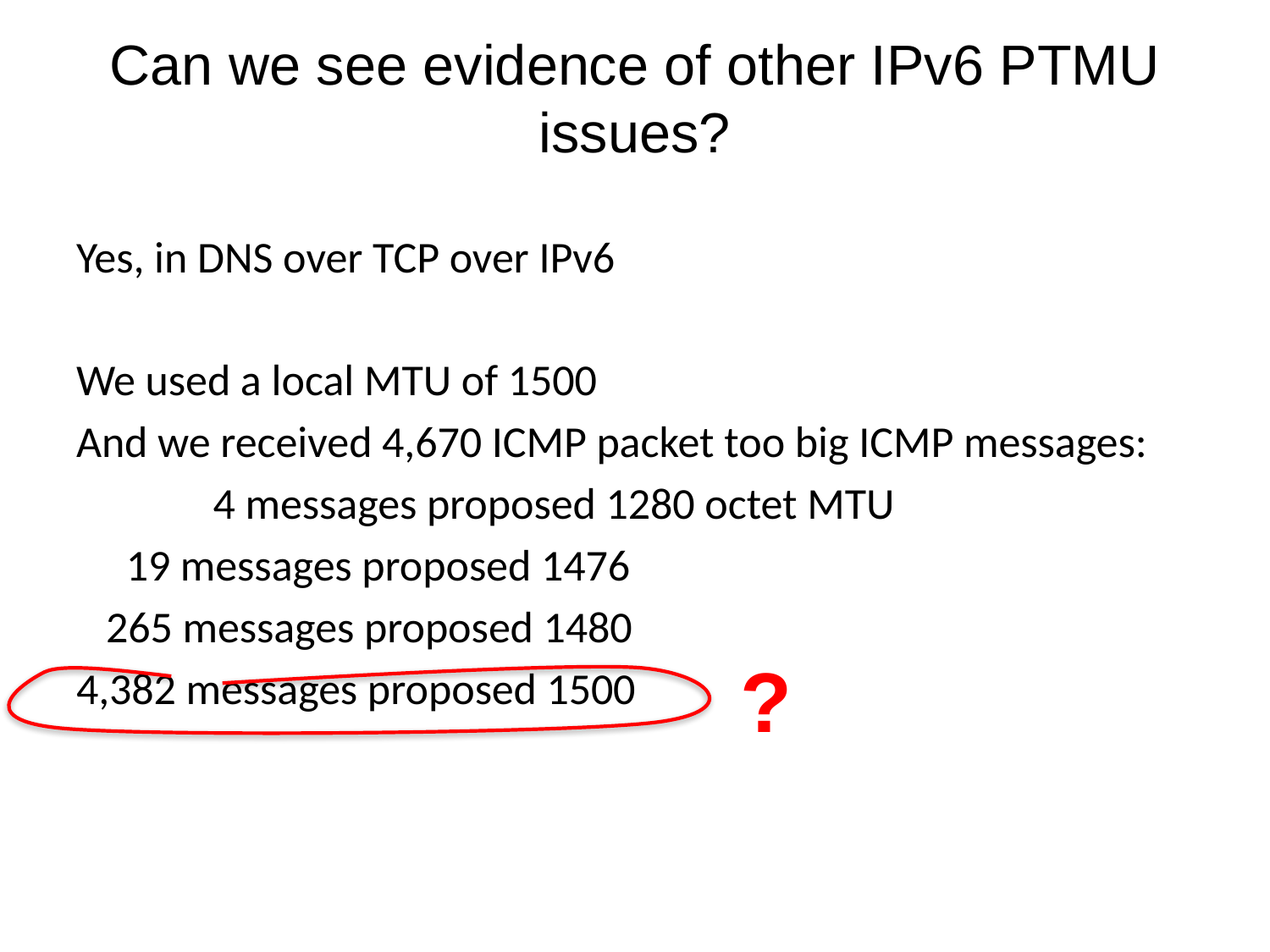

# Can we see evidence of other IPv6 PTMU issues?
Yes, in DNS over TCP over IPv6

We used a local MTU of 1500
And we received 4,670 ICMP packet too big ICMP messages:
 	 4 messages proposed 1280 octet MTU
     19 messages proposed 1476
   265 messages proposed 1480
4,382 messages proposed 1500

?